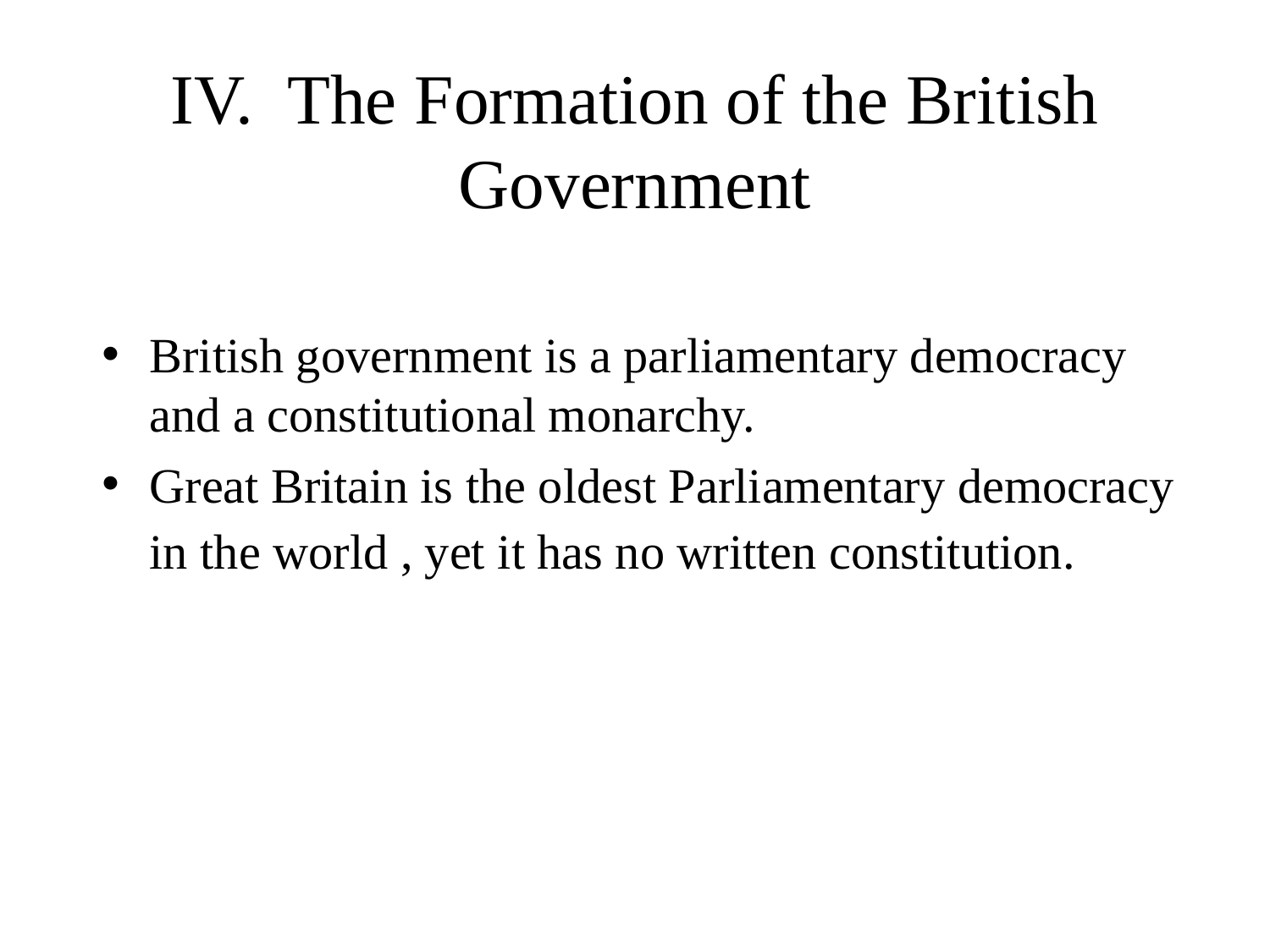

# IV.  The Formation of the British Government
British government is a parliamentary democracy and a constitutional monarchy.
Great Britain is the oldest Parliamentary democracy in the world , yet it has no written constitution.